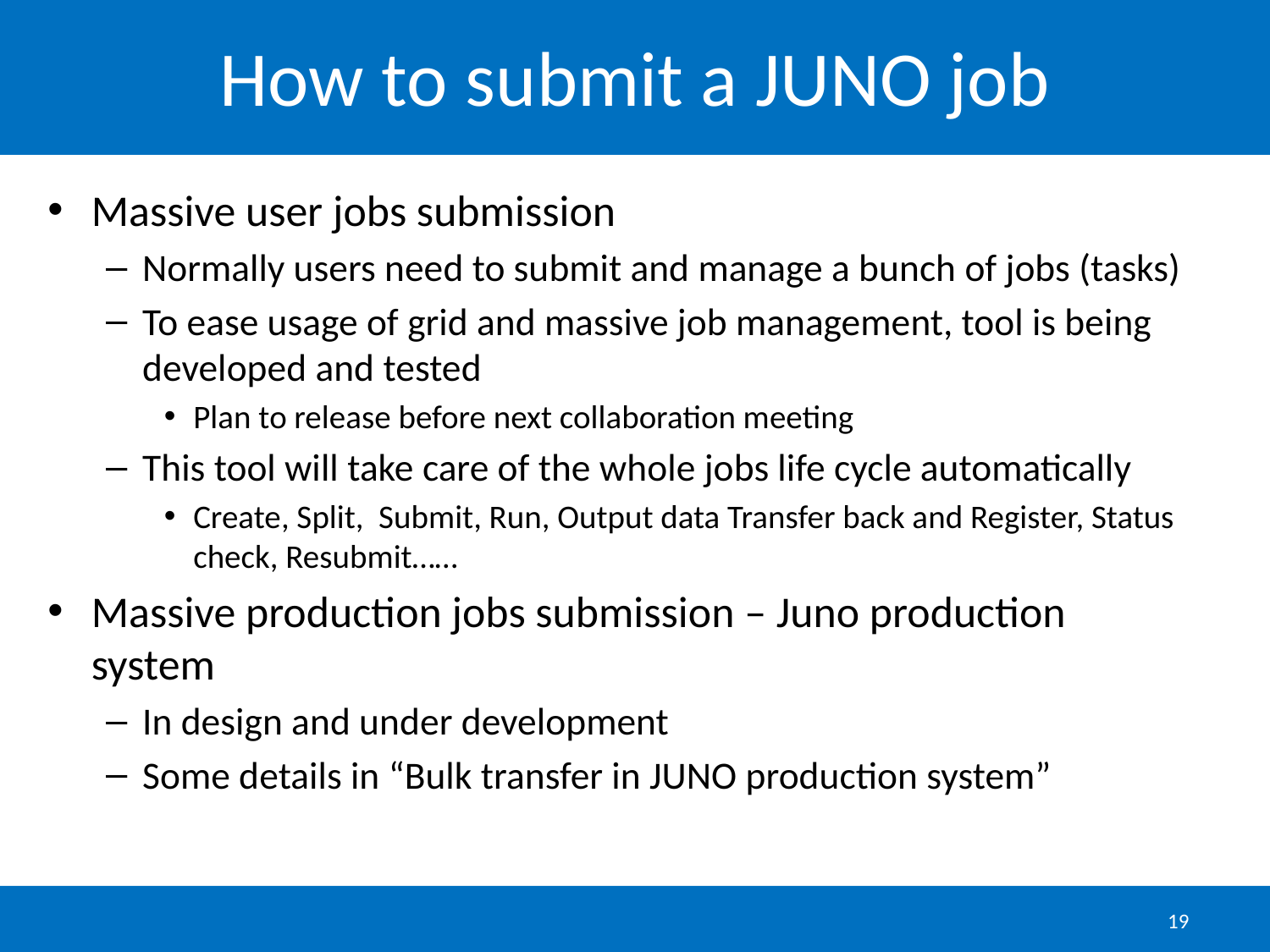

# How to submit a JUNO job
Massive user jobs submission
Normally users need to submit and manage a bunch of jobs (tasks)
To ease usage of grid and massive job management, tool is being developed and tested
Plan to release before next collaboration meeting
This tool will take care of the whole jobs life cycle automatically
Create, Split,  Submit, Run, Output data Transfer back and Register, Status check, Resubmit……
Massive production jobs submission – Juno production system
In design and under development
Some details in “Bulk transfer in JUNO production system”
19